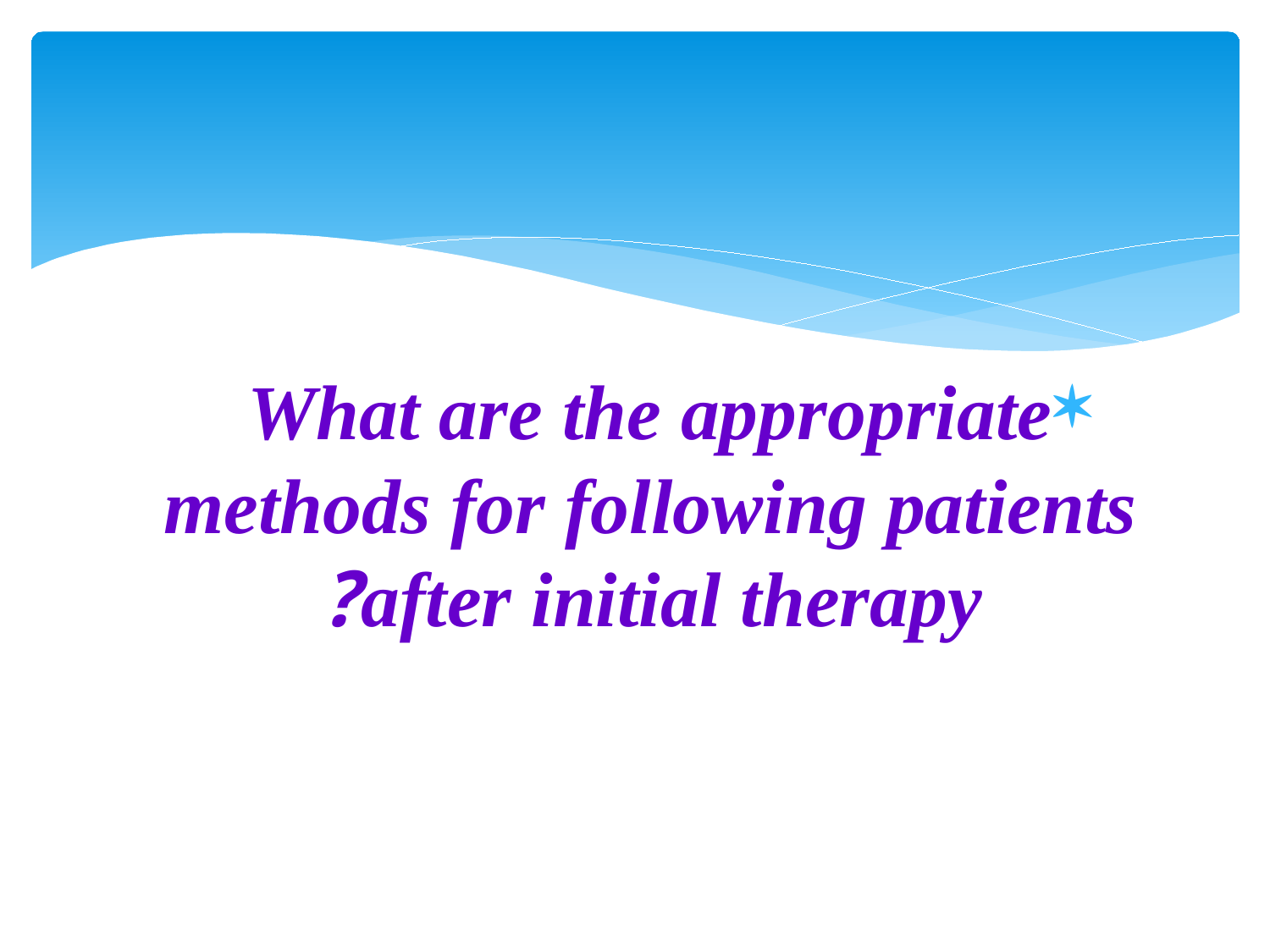

#
What are the appropriate methods for following patients after initial therapy?